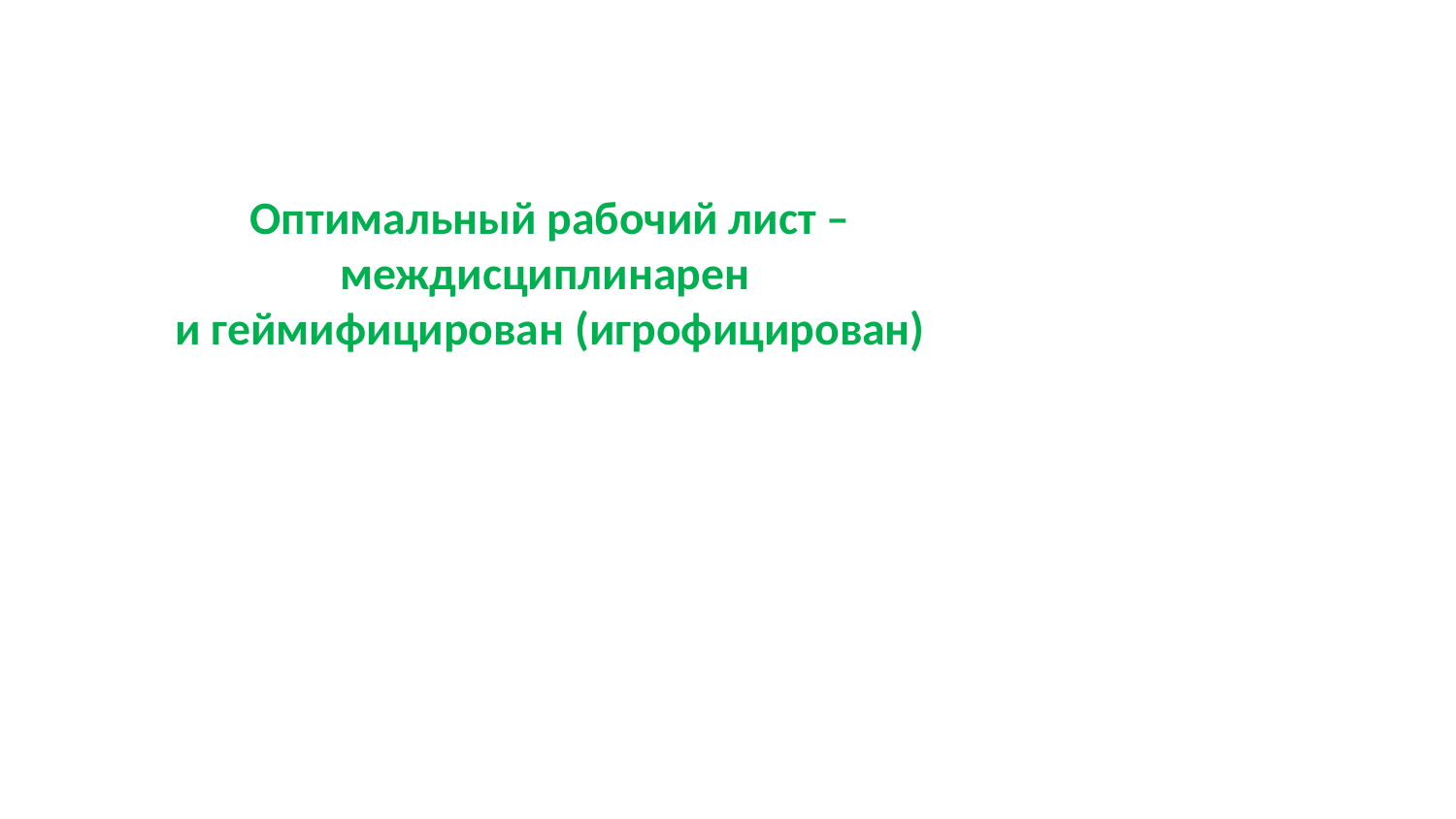

Оптимальный рабочий лист – междисциплинарен
и геймифицирован (игрофицирован)